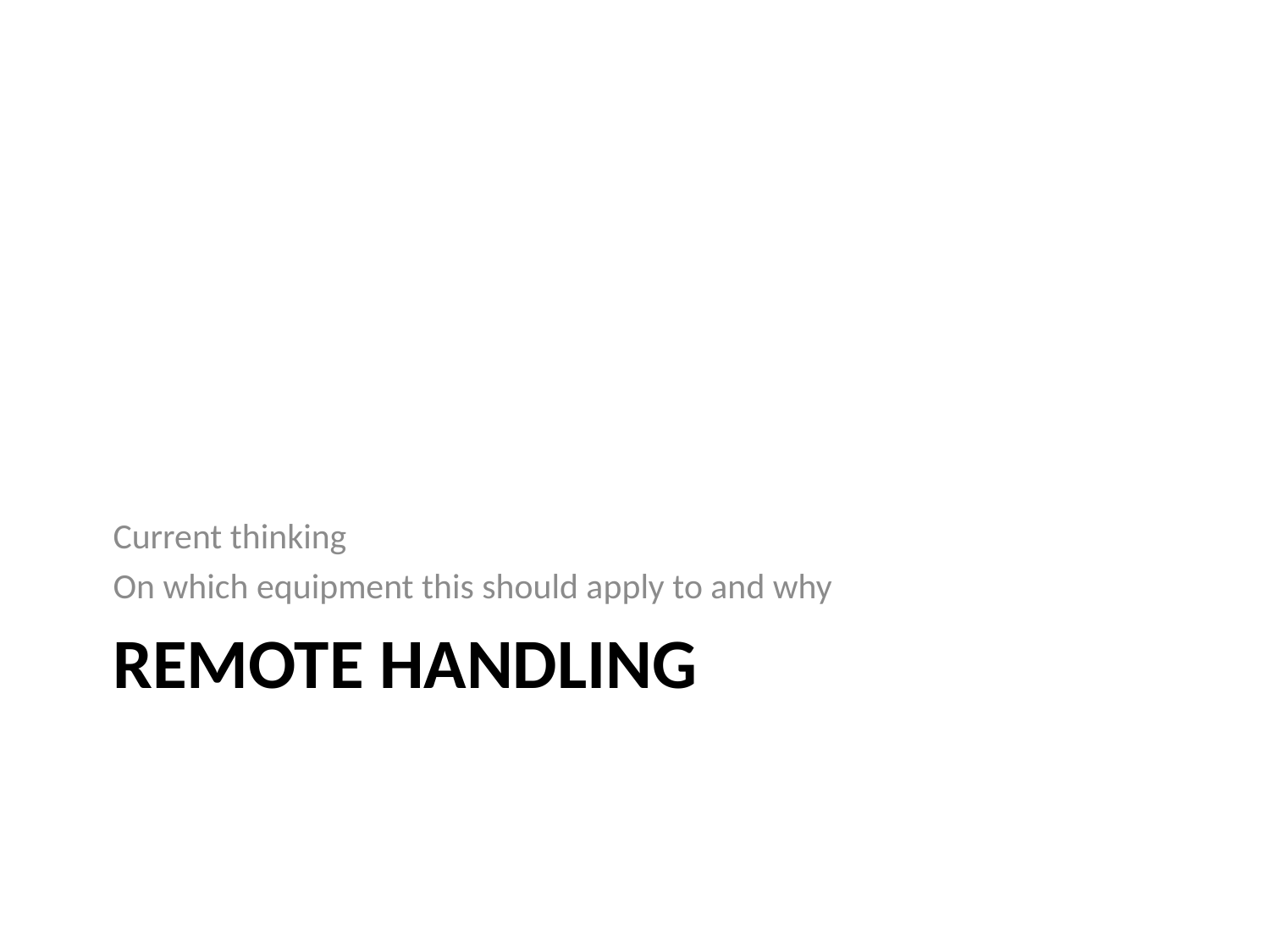

Current thinking
On which equipment this should apply to and why
# Remote handling